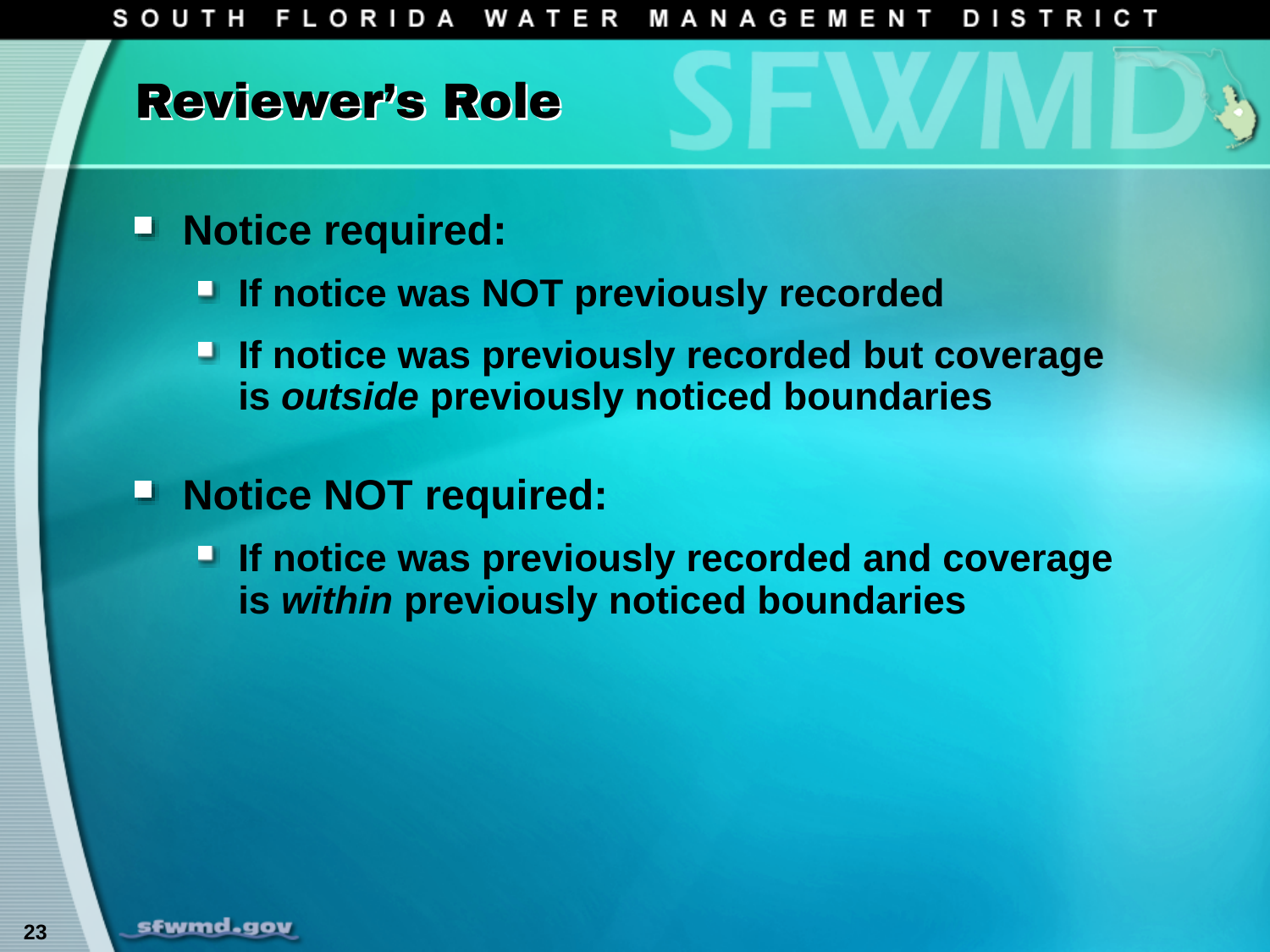

# Reviewer’s Role
Notice required:
If notice was NOT previously recorded
If notice was previously recorded but coverage is outside previously noticed boundaries

Notice NOT required:
If notice was previously recorded and coverage is within previously noticed boundaries
23